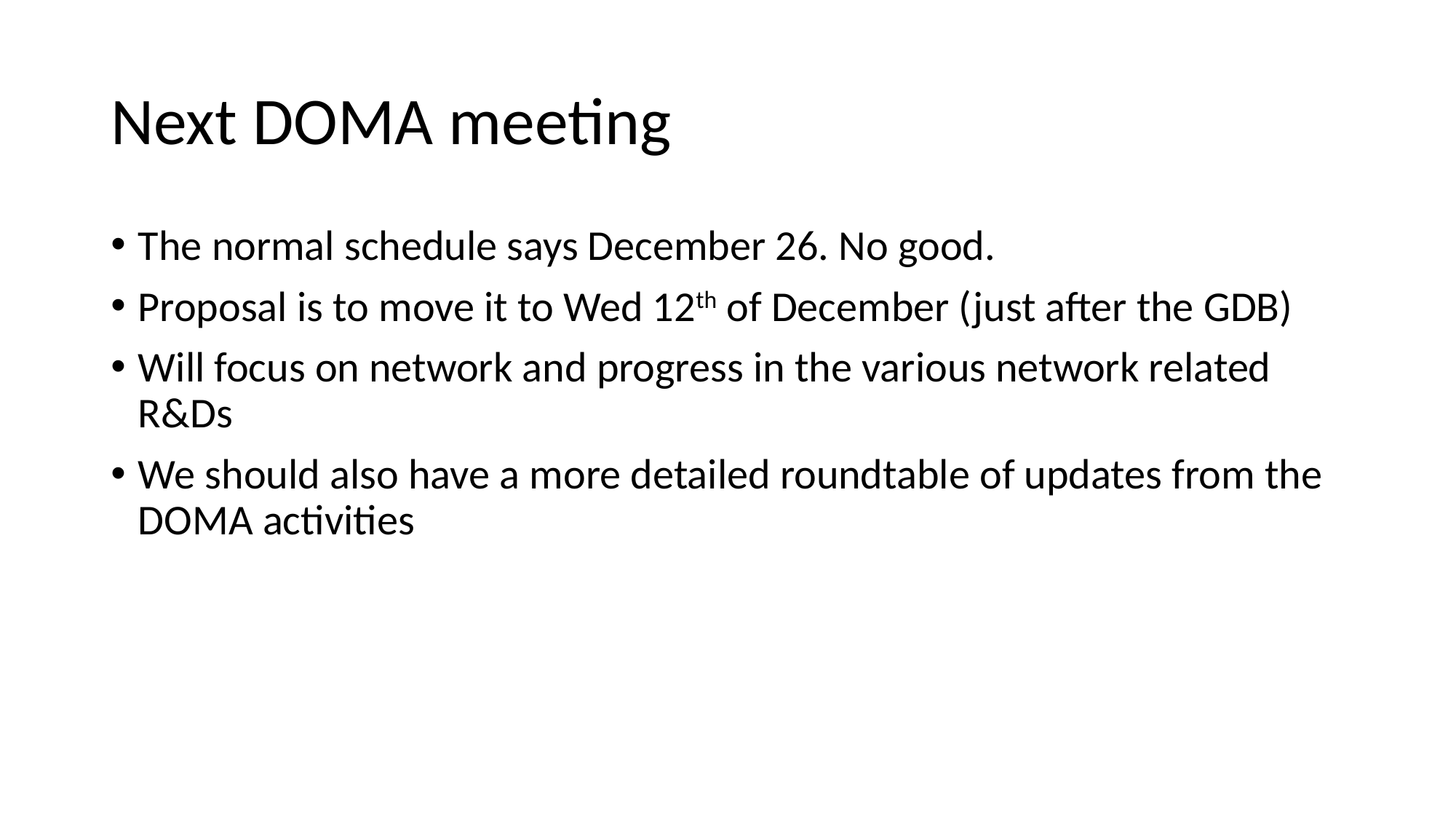

# Next DOMA meeting
The normal schedule says December 26. No good.
Proposal is to move it to Wed 12th of December (just after the GDB)
Will focus on network and progress in the various network related R&Ds
We should also have a more detailed roundtable of updates from the DOMA activities